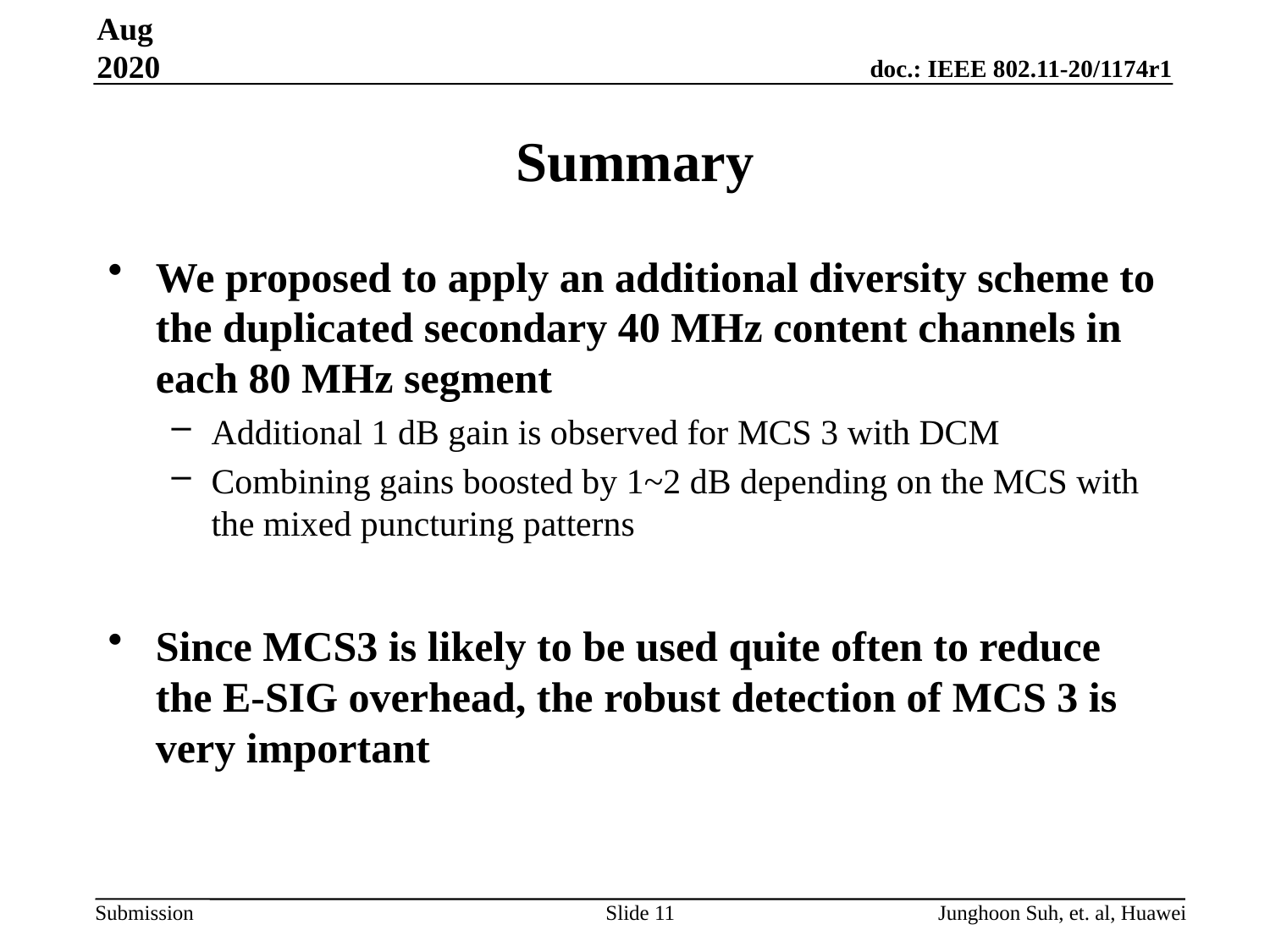

Aug 2020
# Summary
We proposed to apply an additional diversity scheme to the duplicated secondary 40 MHz content channels in each 80 MHz segment
Additional 1 dB gain is observed for MCS 3 with DCM
Combining gains boosted by 1~2 dB depending on the MCS with the mixed puncturing patterns

Since MCS3 is likely to be used quite often to reduce the E-SIG overhead, the robust detection of MCS 3 is very important

Slide 11
Junghoon Suh, et. al, Huawei